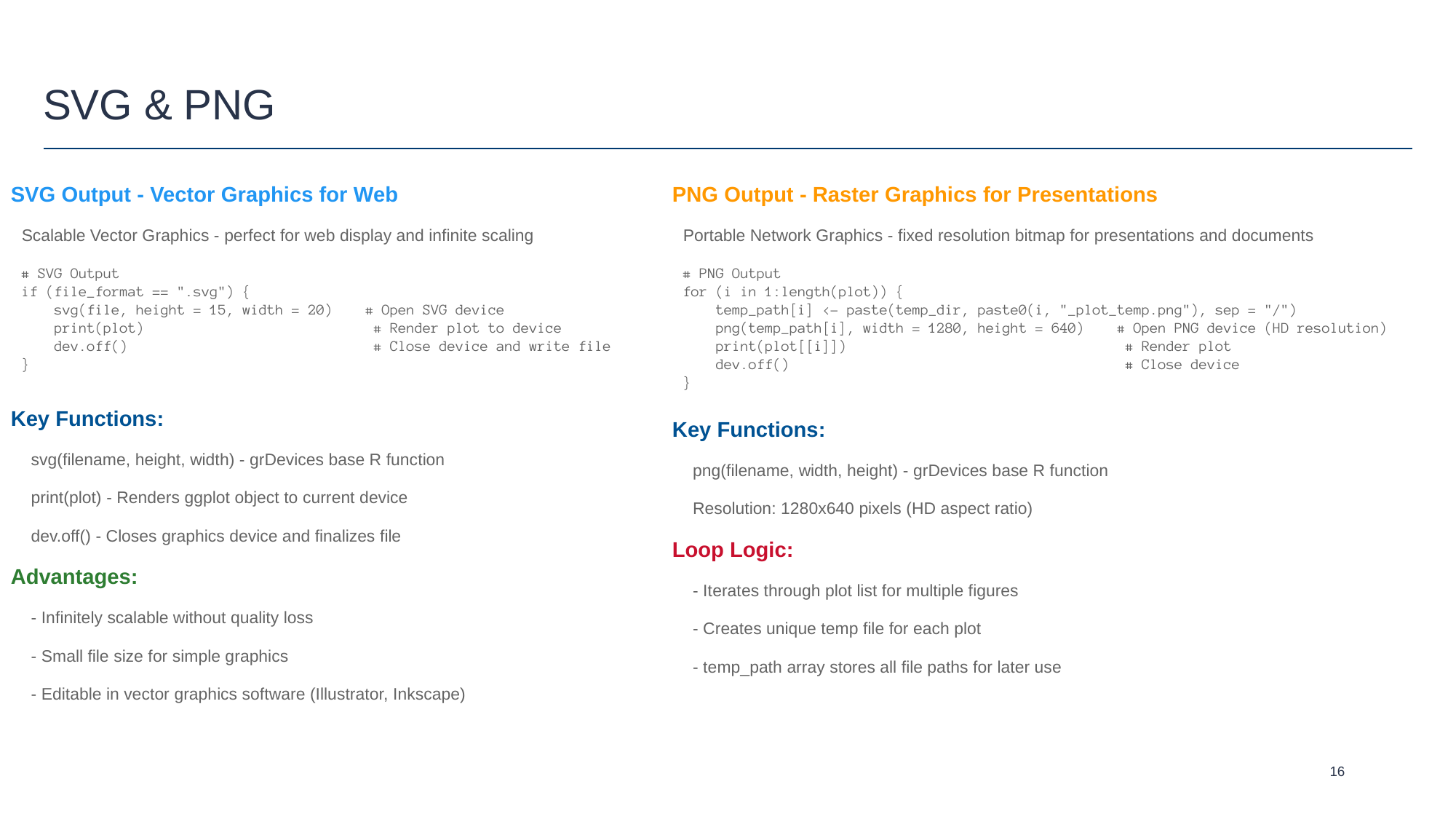

# SVG & PNG
SVG Output - Vector Graphics for Web
PNG Output - Raster Graphics for Presentations
Scalable Vector Graphics - perfect for web display and infinite scaling
Portable Network Graphics - fixed resolution bitmap for presentations and documents
# SVG Output if (file_format == ".svg") { svg(file, height = 15, width = 20)    # Open SVG device print(plot)                            # Render plot to device dev.off()                              # Close device and write file }
# PNG Output for (i in 1:length(plot)) { temp_path[i] <- paste(temp_dir, paste0(i, "_plot_temp.png"), sep = "/") png(temp_path[i], width = 1280, height = 640)    # Open PNG device (HD resolution) print(plot[[i]])                                  # Render plot dev.off()                                         # Close device }
Key Functions:
Key Functions:
  svg(filename, height, width) - grDevices base R function
  png(filename, width, height) - grDevices base R function
  print(plot) - Renders ggplot object to current device
  Resolution: 1280x640 pixels (HD aspect ratio)
  dev.off() - Closes graphics device and finalizes file
Loop Logic:
Advantages:
  - Iterates through plot list for multiple figures
  - Infinitely scalable without quality loss
  - Creates unique temp file for each plot
  - Small file size for simple graphics
  - temp_path array stores all file paths for later use
  - Editable in vector graphics software (Illustrator, Inkscape)